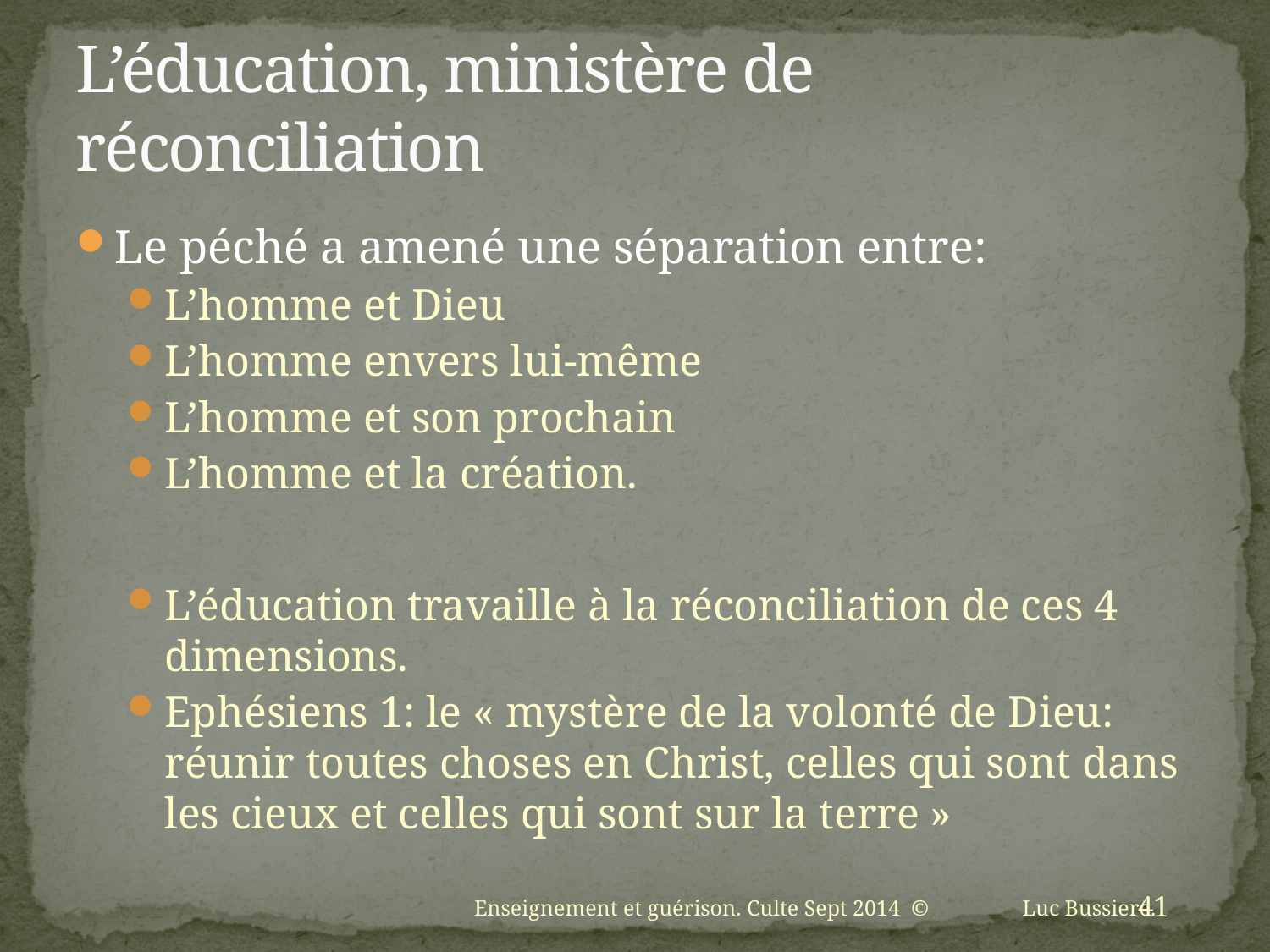

# L’éducation, ministère de réconciliation
Le péché a amené une séparation entre:
L’homme et Dieu
L’homme envers lui-même
L’homme et son prochain
L’homme et la création.

L’éducation travaille à la réconciliation de ces 4 dimensions.
Ephésiens 1: le « mystère de la volonté de Dieu: réunir toutes choses en Christ, celles qui sont dans les cieux et celles qui sont sur la terre »
Enseignement et guérison. Culte Sept 2014  ©                 Luc Bussiere.
41